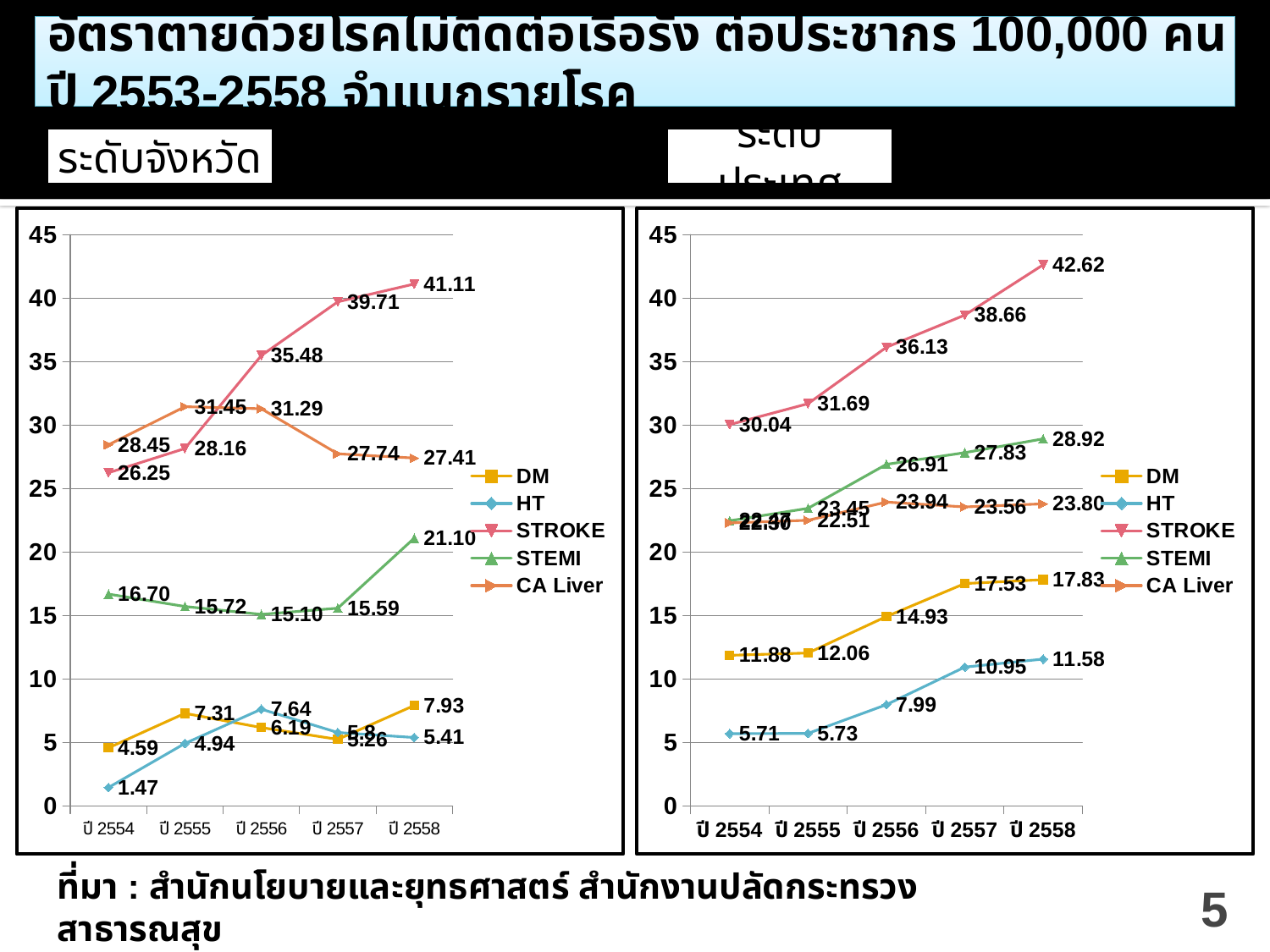

# อัตราตายด้วยโรคไม่ติดต่อเรื้อรัง ต่อประชากร 100,000 คน ปี 2553-2558 จำแนกรายโรค
ระดับจังหวัด
ระดับประเทศ

### Chart

| Category | DM | HT | STROKE | STEMI | CA Liver |
|---|---|---|---|---|---|
| ปี 2554 | 4.59 | 1.47 | 26.25 | 16.7 | 28.45 |
| ปี 2555 | 7.31 | 4.94 | 28.16 | 15.72 | 31.45 |
| ปี 2556 | 6.19 | 7.64 | 35.48 | 15.1 | 31.29 |
| ปี 2557 | 5.26 | 5.8 | 39.71 | 15.59 | 27.74 |
| ปี 2558 | 7.93 | 5.41 | 41.11 | 21.1 | 27.41 |

### Chart

| Category | DM | HT | STROKE | STEMI | CA Liver |
|---|---|---|---|---|---|
| ปี 2554 | 11.88 | 5.71 | 30.04 | 22.47 | 22.3 |
| ปี 2555 | 12.06 | 5.73 | 31.69 | 23.45 | 22.51 |
| ปี 2556 | 14.93 | 7.99 | 36.13 | 26.91 | 23.94 |
| ปี 2557 | 17.53 | 10.95 | 38.66 | 27.83 | 23.56 |
| ปี 2558 | 17.83 | 11.58 | 42.62 | 28.92 | 23.8 |
ที่มา : สำนักนโยบายและยุทธศาสตร์ สำนักงานปลัดกระทรวงสาธารณสุข
5